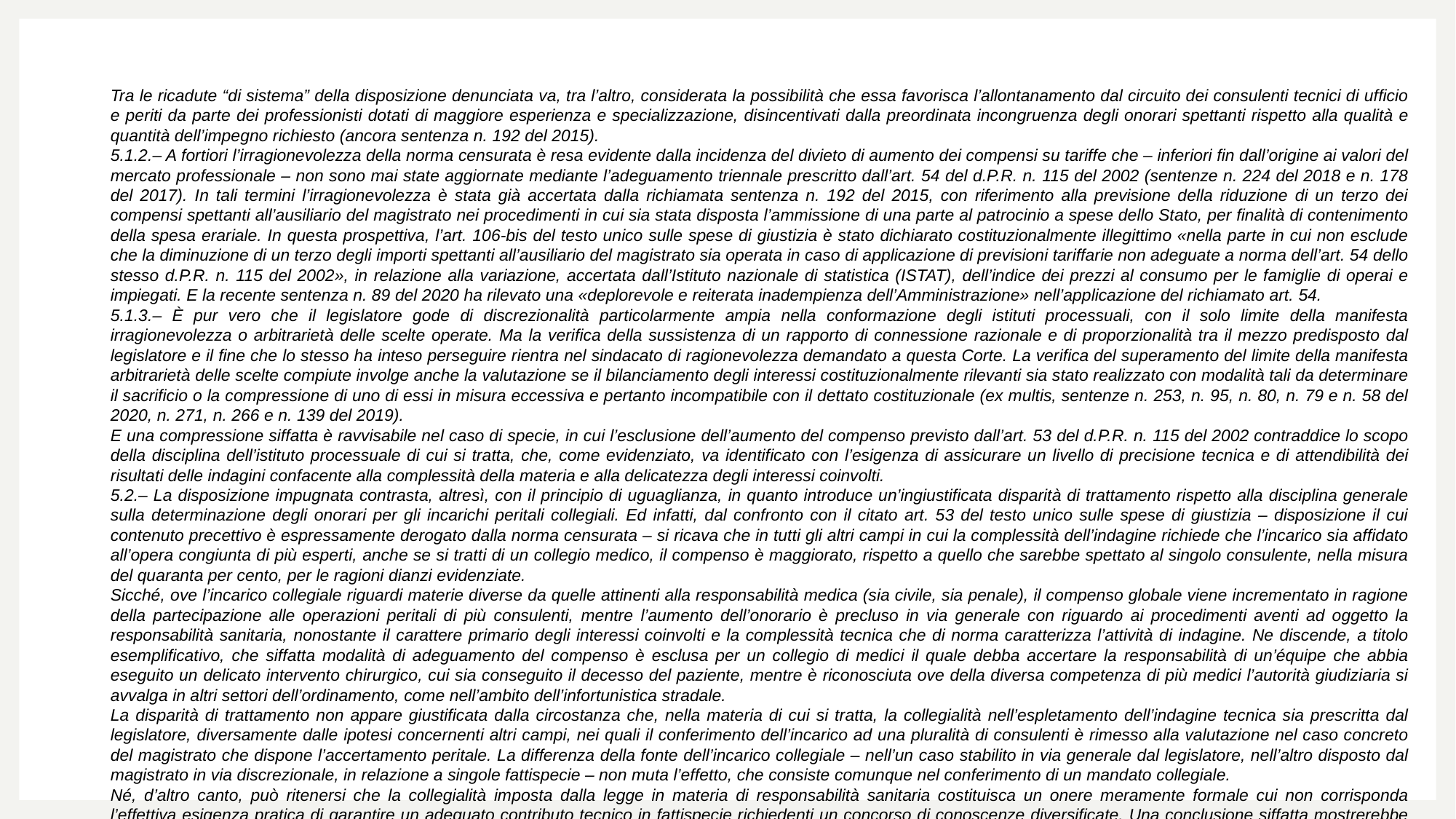

Tra le ricadute “di sistema” della disposizione denunciata va, tra l’altro, considerata la possibilità che essa favorisca l’allontanamento dal circuito dei consulenti tecnici di ufficio e periti da parte dei professionisti dotati di maggiore esperienza e specializzazione, disincentivati dalla preordinata incongruenza degli onorari spettanti rispetto alla qualità e quantità dell’impegno richiesto (ancora sentenza n. 192 del 2015).
5.1.2.– A fortiori l’irragionevolezza della norma censurata è resa evidente dalla incidenza del divieto di aumento dei compensi su tariffe che – inferiori fin dall’origine ai valori del mercato professionale – non sono mai state aggiornate mediante l’adeguamento triennale prescritto dall’art. 54 del d.P.R. n. 115 del 2002 (sentenze n. 224 del 2018 e n. 178 del 2017). In tali termini l’irragionevolezza è stata già accertata dalla richiamata sentenza n. 192 del 2015, con riferimento alla previsione della riduzione di un terzo dei compensi spettanti all’ausiliario del magistrato nei procedimenti in cui sia stata disposta l’ammissione di una parte al patrocinio a spese dello Stato, per finalità di contenimento della spesa erariale. In questa prospettiva, l’art. 106-bis del testo unico sulle spese di giustizia è stato dichiarato costituzionalmente illegittimo «nella parte in cui non esclude che la diminuzione di un terzo degli importi spettanti all’ausiliario del magistrato sia operata in caso di applicazione di previsioni tariffarie non adeguate a norma dell’art. 54 dello stesso d.P.R. n. 115 del 2002», in relazione alla variazione, accertata dall’Istituto nazionale di statistica (ISTAT), dell’indice dei prezzi al consumo per le famiglie di operai e impiegati. E la recente sentenza n. 89 del 2020 ha rilevato una «deplorevole e reiterata inadempienza dell’Amministrazione» nell’applicazione del richiamato art. 54.
5.1.3.– È pur vero che il legislatore gode di discrezionalità particolarmente ampia nella conformazione degli istituti processuali, con il solo limite della manifesta irragionevolezza o arbitrarietà delle scelte operate. Ma la verifica della sussistenza di un rapporto di connessione razionale e di proporzionalità tra il mezzo predisposto dal legislatore e il fine che lo stesso ha inteso perseguire rientra nel sindacato di ragionevolezza demandato a questa Corte. La verifica del superamento del limite della manifesta arbitrarietà delle scelte compiute involge anche la valutazione se il bilanciamento degli interessi costituzionalmente rilevanti sia stato realizzato con modalità tali da determinare il sacrificio o la compressione di uno di essi in misura eccessiva e pertanto incompatibile con il dettato costituzionale (ex multis, sentenze n. 253, n. 95, n. 80, n. 79 e n. 58 del 2020, n. 271, n. 266 e n. 139 del 2019).
E una compressione siffatta è ravvisabile nel caso di specie, in cui l’esclusione dell’aumento del compenso previsto dall’art. 53 del d.P.R. n. 115 del 2002 contraddice lo scopo della disciplina dell’istituto processuale di cui si tratta, che, come evidenziato, va identificato con l’esigenza di assicurare un livello di precisione tecnica e di attendibilità dei risultati delle indagini confacente alla complessità della materia e alla delicatezza degli interessi coinvolti.
5.2.– La disposizione impugnata contrasta, altresì, con il principio di uguaglianza, in quanto introduce un’ingiustificata disparità di trattamento rispetto alla disciplina generale sulla determinazione degli onorari per gli incarichi peritali collegiali. Ed infatti, dal confronto con il citato art. 53 del testo unico sulle spese di giustizia – disposizione il cui contenuto precettivo è espressamente derogato dalla norma censurata – si ricava che in tutti gli altri campi in cui la complessità dell’indagine richiede che l’incarico sia affidato all’opera congiunta di più esperti, anche se si tratti di un collegio medico, il compenso è maggiorato, rispetto a quello che sarebbe spettato al singolo consulente, nella misura del quaranta per cento, per le ragioni dianzi evidenziate.
Sicché, ove l’incarico collegiale riguardi materie diverse da quelle attinenti alla responsabilità medica (sia civile, sia penale), il compenso globale viene incrementato in ragione della partecipazione alle operazioni peritali di più consulenti, mentre l’aumento dell’onorario è precluso in via generale con riguardo ai procedimenti aventi ad oggetto la responsabilità sanitaria, nonostante il carattere primario degli interessi coinvolti e la complessità tecnica che di norma caratterizza l’attività di indagine. Ne discende, a titolo esemplificativo, che siffatta modalità di adeguamento del compenso è esclusa per un collegio di medici il quale debba accertare la responsabilità di un’équipe che abbia eseguito un delicato intervento chirurgico, cui sia conseguito il decesso del paziente, mentre è riconosciuta ove della diversa competenza di più medici l’autorità giudiziaria si avvalga in altri settori dell’ordinamento, come nell’ambito dell’infortunistica stradale.
La disparità di trattamento non appare giustificata dalla circostanza che, nella materia di cui si tratta, la collegialità nell’espletamento dell’indagine tecnica sia prescritta dal legislatore, diversamente dalle ipotesi concernenti altri campi, nei quali il conferimento dell’incarico ad una pluralità di consulenti è rimesso alla valutazione nel caso concreto del magistrato che dispone l’accertamento peritale. La differenza della fonte dell’incarico collegiale – nell’un caso stabilito in via generale dal legislatore, nell’altro disposto dal magistrato in via discrezionale, in relazione a singole fattispecie – non muta l’effetto, che consiste comunque nel conferimento di un mandato collegiale.
Né, d’altro canto, può ritenersi che la collegialità imposta dalla legge in materia di responsabilità sanitaria costituisca un onere meramente formale cui non corrisponda l’effettiva esigenza pratica di garantire un adeguato contributo tecnico in fattispecie richiedenti un concorso di conoscenze diversificate. Una conclusione siffatta mostrerebbe un’intrinseca contraddizione, poiché implicherebbe che il legislatore abbia inteso introdurre la regola della necessaria collegialità, pur nella consapevolezza della sufficienza dell’affidamento dell’incarico ad un unico consulente.»